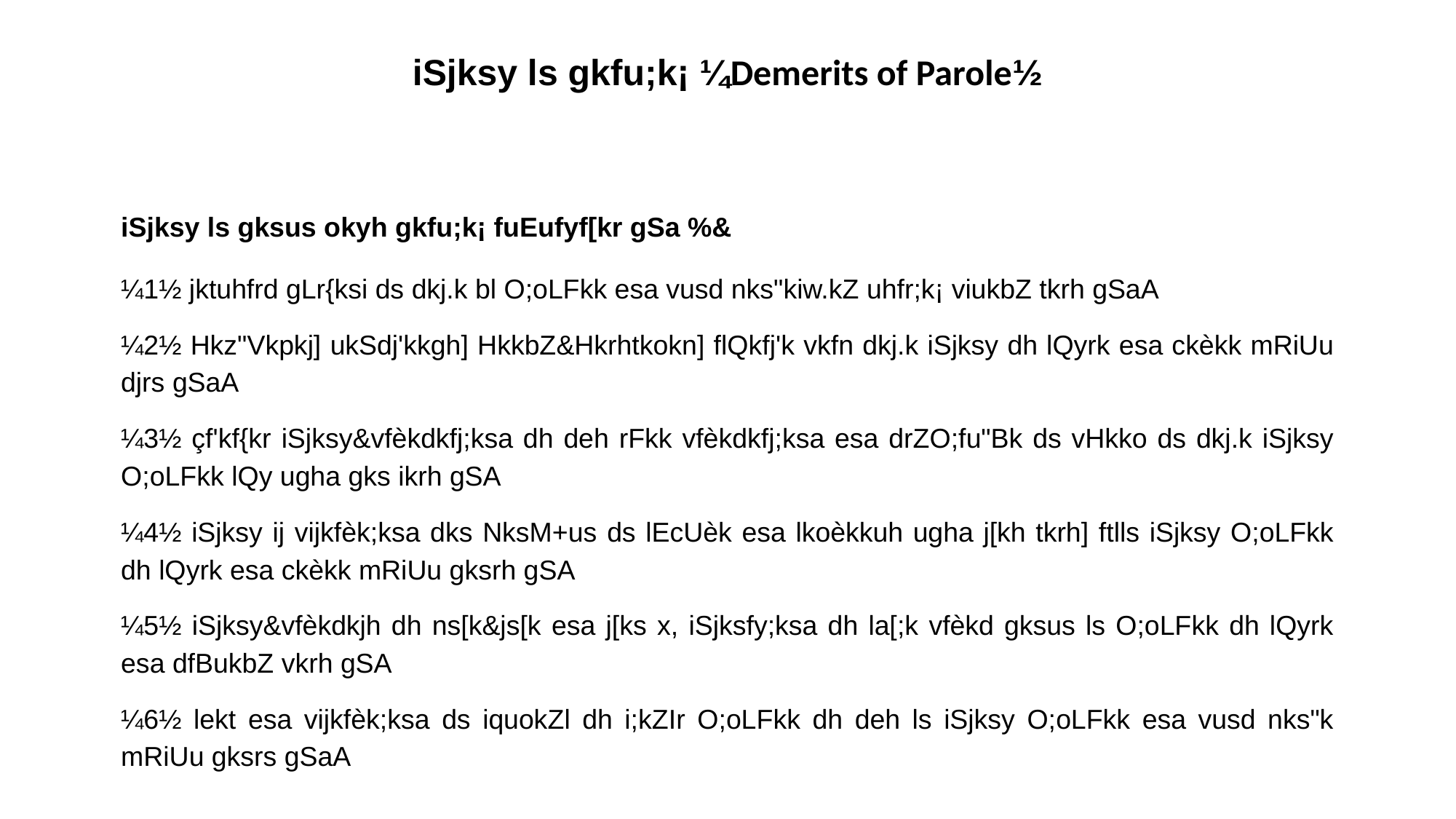

# iSjksy ls gkfu;k¡ ¼Demerits of Parole½
iSjksy ls gksus okyh gkfu;k¡ fuEufyf[kr gSa %&
¼1½ jktuhfrd gLr{ksi ds dkj.k bl O;oLFkk esa vusd nks"kiw.kZ uhfr;k¡ viukbZ tkrh gSaA
¼2½ Hkz"Vkpkj] ukSdj'kkgh] HkkbZ&Hkrhtkokn] flQkfj'k vkfn dkj.k iSjksy dh lQyrk esa ckèkk mRiUu djrs gSaA
¼3½ çf'kf{kr iSjksy&vfèkdkfj;ksa dh deh rFkk vfèkdkfj;ksa esa drZO;fu"Bk ds vHkko ds dkj.k iSjksy O;oLFkk lQy ugha gks ikrh gSA
¼4½ iSjksy ij vijkfèk;ksa dks NksM+us ds lEcUèk esa lkoèkkuh ugha j[kh tkrh] ftlls iSjksy O;oLFkk dh lQyrk esa ckèkk mRiUu gksrh gSA
¼5½ iSjksy&vfèkdkjh dh ns[k&js[k esa j[ks x, iSjksfy;ksa dh la[;k vfèkd gksus ls O;oLFkk dh lQyrk esa dfBukbZ vkrh gSA
¼6½ lekt esa vijkfèk;ksa ds iquokZl dh i;kZIr O;oLFkk dh deh ls iSjksy O;oLFkk esa vusd nks"k mRiUu gksrs gSaA